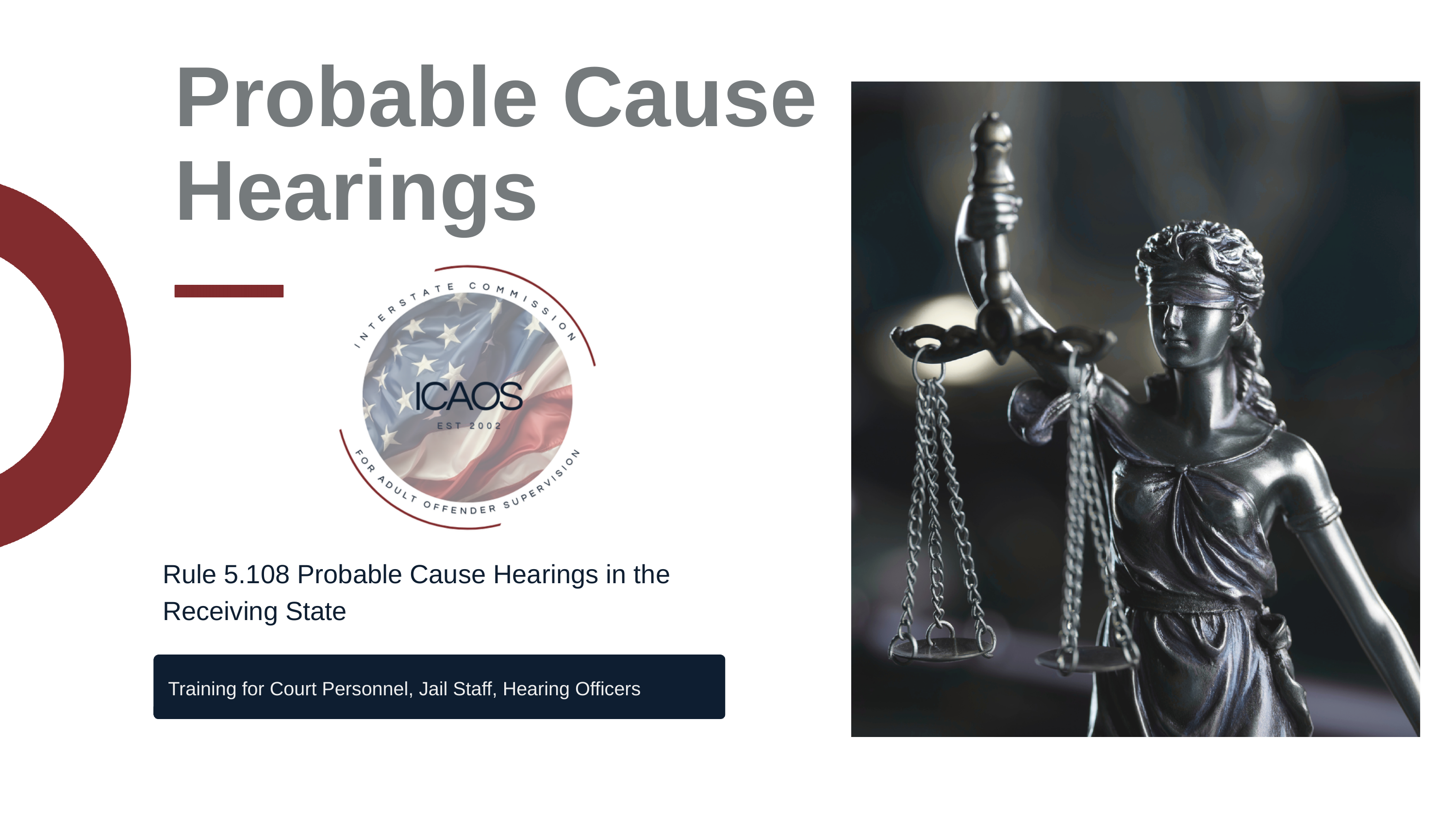

Probable Cause Hearings

Rule 5.108 Probable Cause Hearings in the Receiving State

Training for Court Personnel, Jail Staff, Hearing Officers